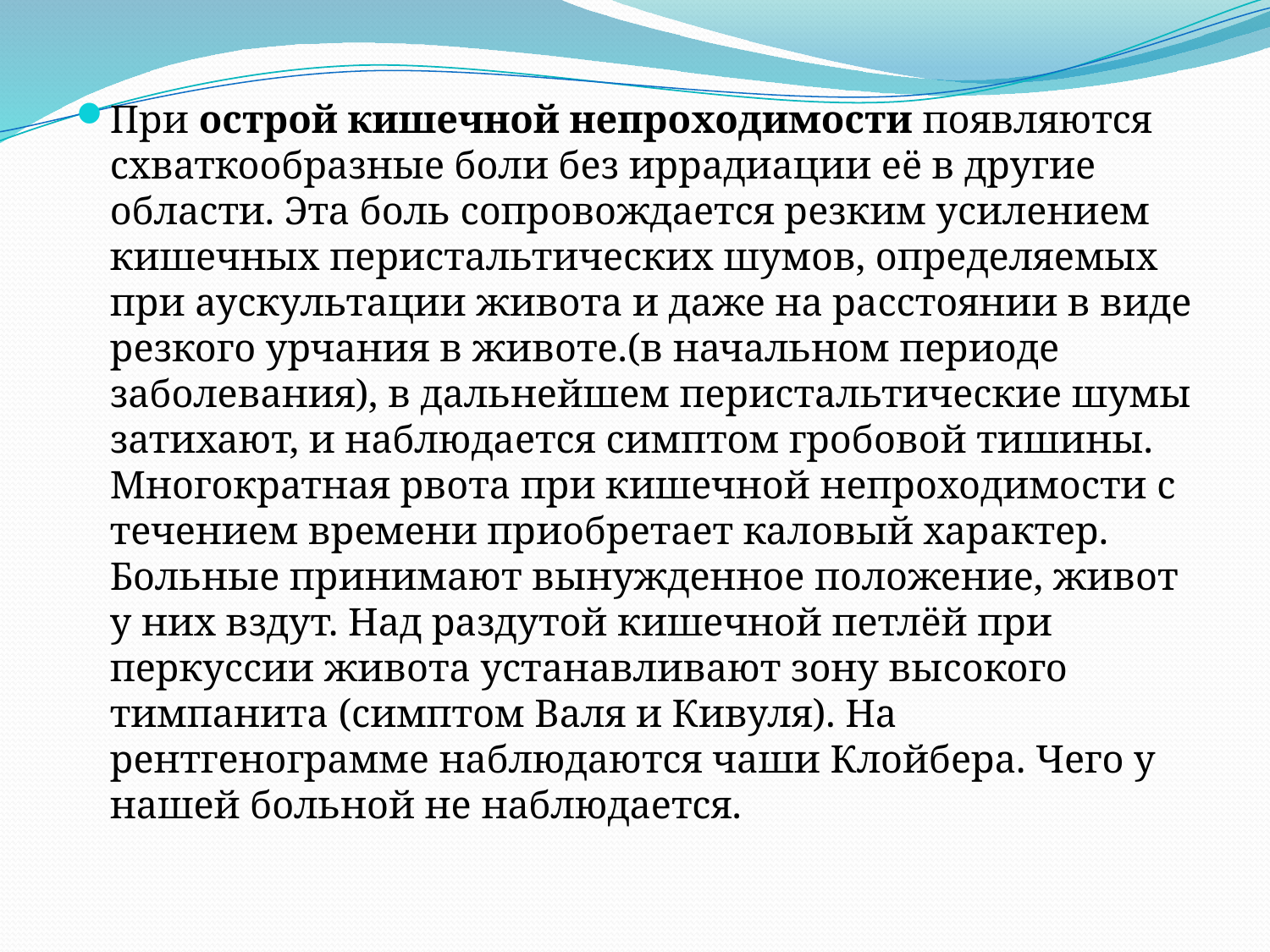

При острой кишечной непроходимости появляются схваткообразные боли без иррадиации её в другие области. Эта боль сопровождается резким усилением кишечных перистальтических шумов, определяемых при аускультации живота и даже на расстоянии в виде резкого урчания в животе.(в начальном периоде заболевания), в дальнейшем перистальтические шумы затихают, и наблюдается симптом гробовой тишины. Многократная рвота при кишечной непроходимости с течением времени приобретает каловый характер. Больные принимают вынужденное положение, живот у них вздут. Над раздутой кишечной петлёй при перкуссии живота устанавливают зону высокого тимпанита (симптом Валя и Кивуля). На рентгенограмме наблюдаются чаши Клойбера. Чего у нашей больной не наблюдается.